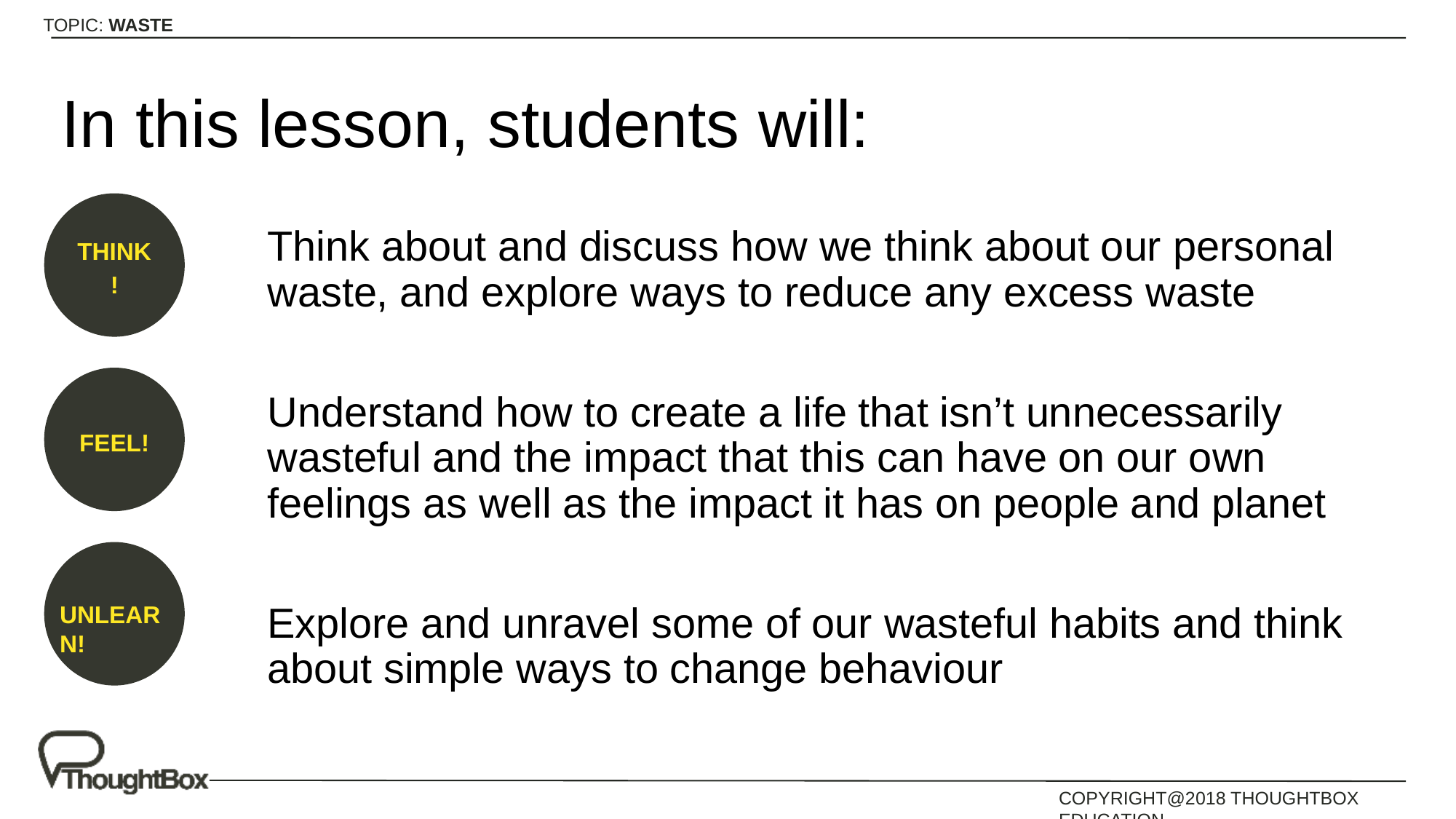

# In this lesson, students will:
THINK!
Think about and discuss how we think about our personal waste, and explore ways to reduce any excess waste

Understand how to create a life that isn’t unnecessarily wasteful and the impact that this can have on our own feelings as well as the impact it has on people and planet

Explore and unravel some of our wasteful habits and think about simple ways to change behaviour
FEEL!

UNLEARN!